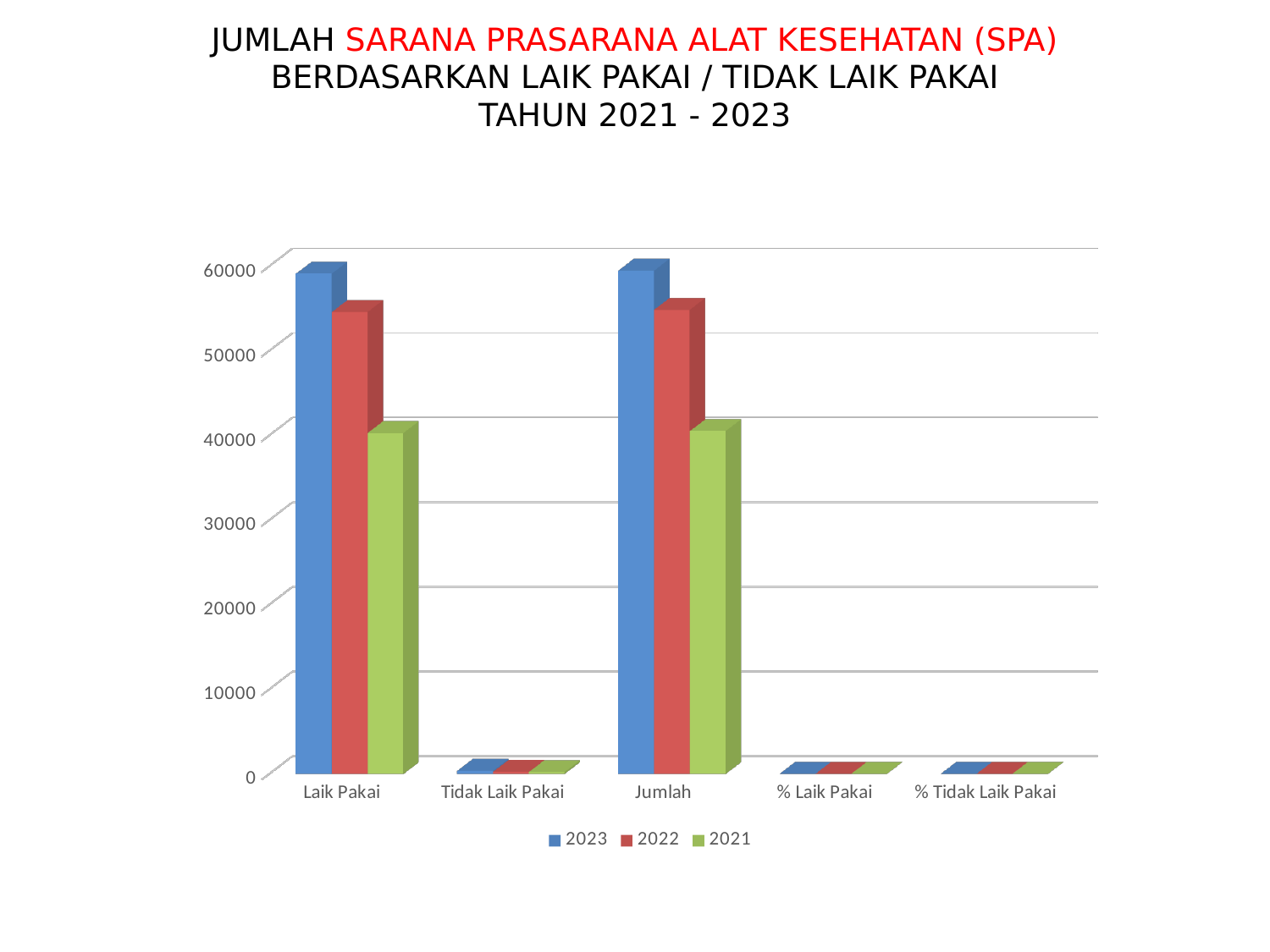

# JUMLAH SARANA PRASARANA ALAT KESEHATAN (SPA) BERDASARKAN LAIK PAKAI / TIDAK LAIK PAKAI TAHUN 2021 - 2023

[unsupported chart]